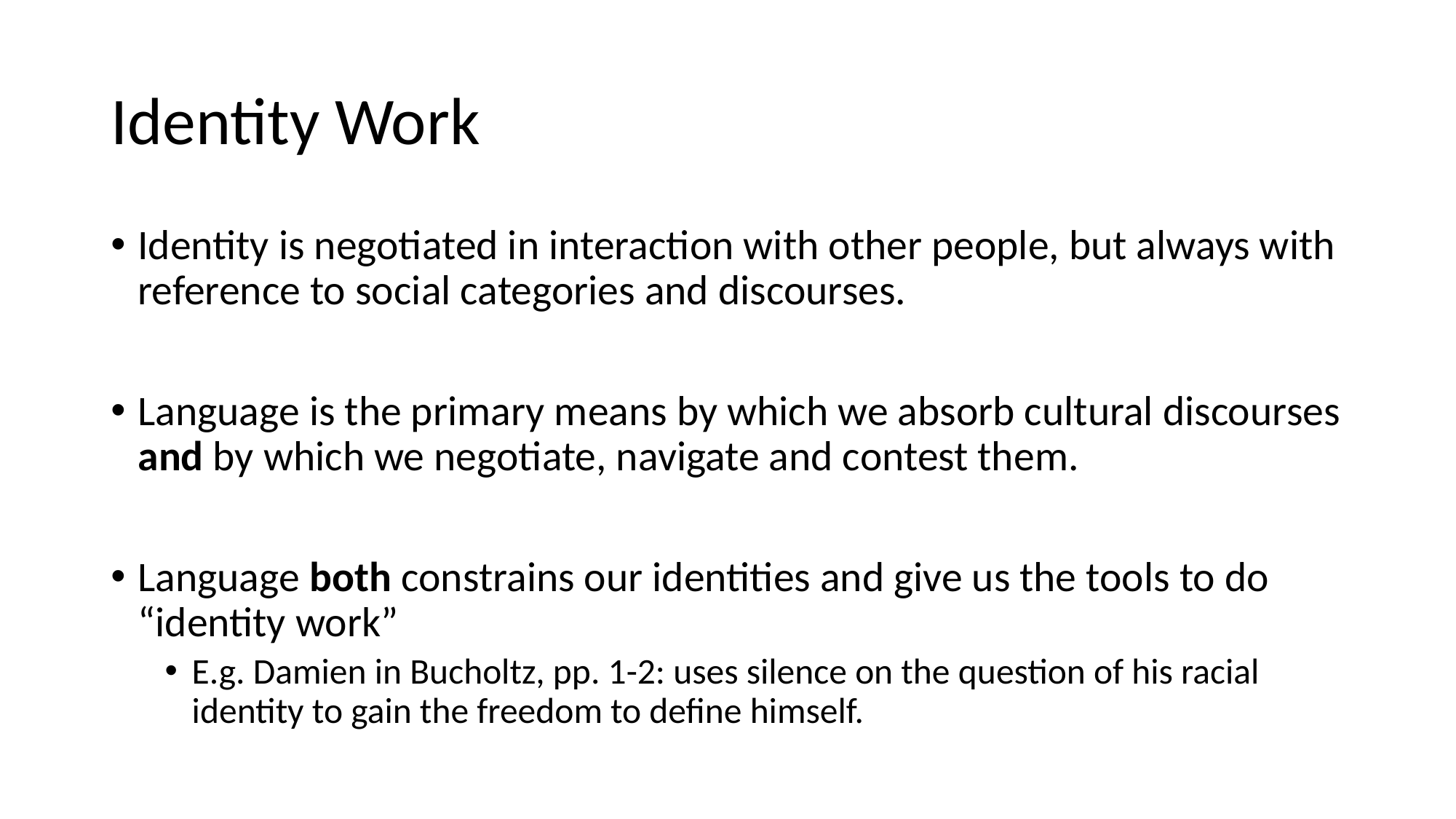

# Identity Work
Identity is negotiated in interaction with other people, but always with reference to social categories and discourses.

Language is the primary means by which we absorb cultural discourses and by which we negotiate, navigate and contest them.

Language both constrains our identities and give us the tools to do “identity work”
E.g. Damien in Bucholtz, pp. 1-2: uses silence on the question of his racial identity to gain the freedom to define himself.